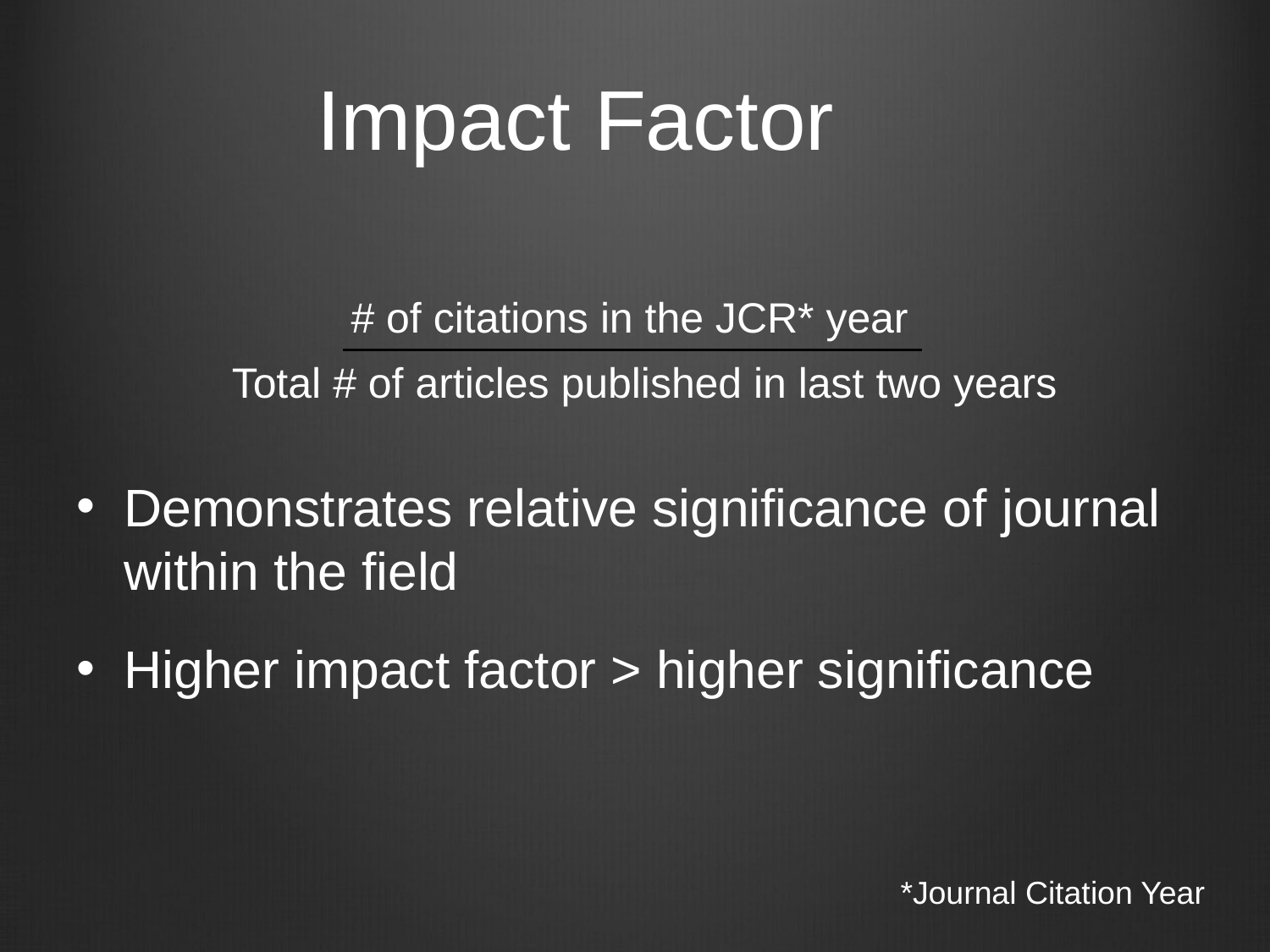

# Impact Factor

Demonstrates relative significance of journal within the field
Higher impact factor > higher significance

# of citations in the JCR* year
Total # of articles published in last two years
*Journal Citation Year